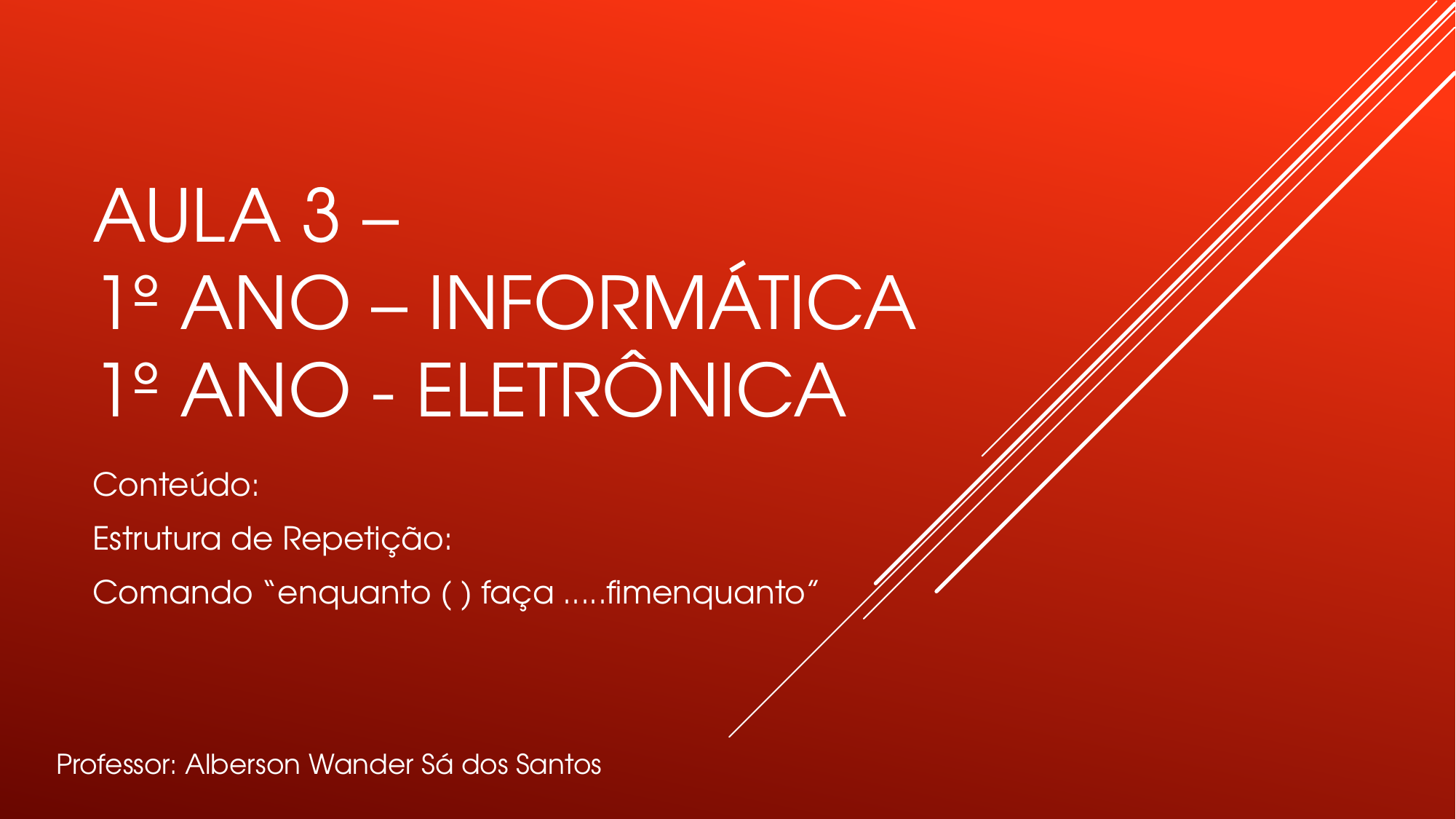

# Aula 3 – 1º ANO – INFORMÁTICA 1º ANO - ELETRÔNICA
Conteúdo:
Estrutura de Repetição:
Comando “enquanto ( ) faça .....fimenquanto”
Professor: Alberson Wander Sá dos Santos